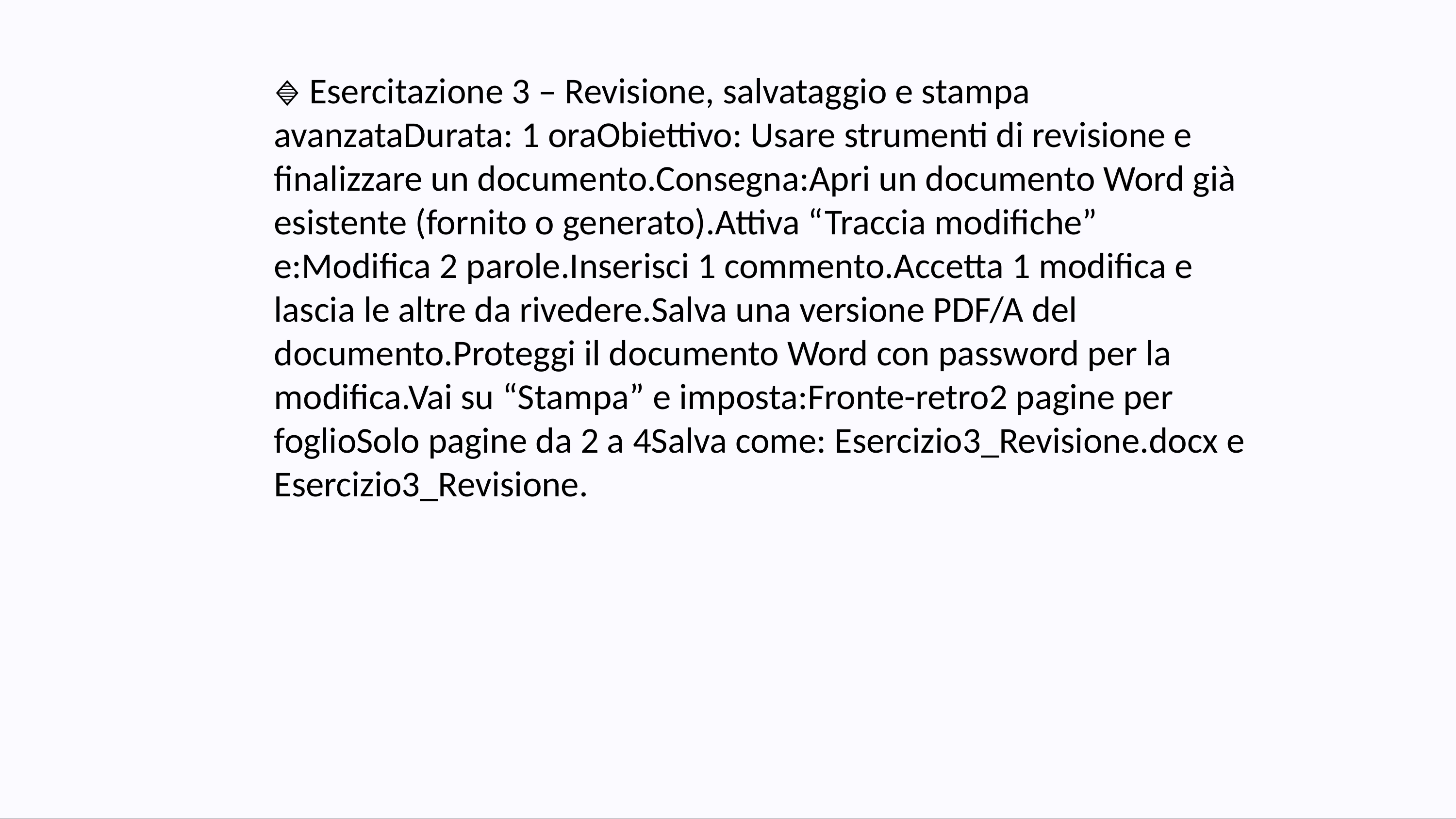

🔹 Esercitazione 3 – Revisione, salvataggio e stampa avanzataDurata: 1 oraObiettivo: Usare strumenti di revisione e finalizzare un documento.Consegna:Apri un documento Word già esistente (fornito o generato).Attiva “Traccia modifiche” e:Modifica 2 parole.Inserisci 1 commento.Accetta 1 modifica e lascia le altre da rivedere.Salva una versione PDF/A del documento.Proteggi il documento Word con password per la modifica.Vai su “Stampa” e imposta:Fronte-retro2 pagine per foglioSolo pagine da 2 a 4Salva come: Esercizio3_Revisione.docx e Esercizio3_Revisione.